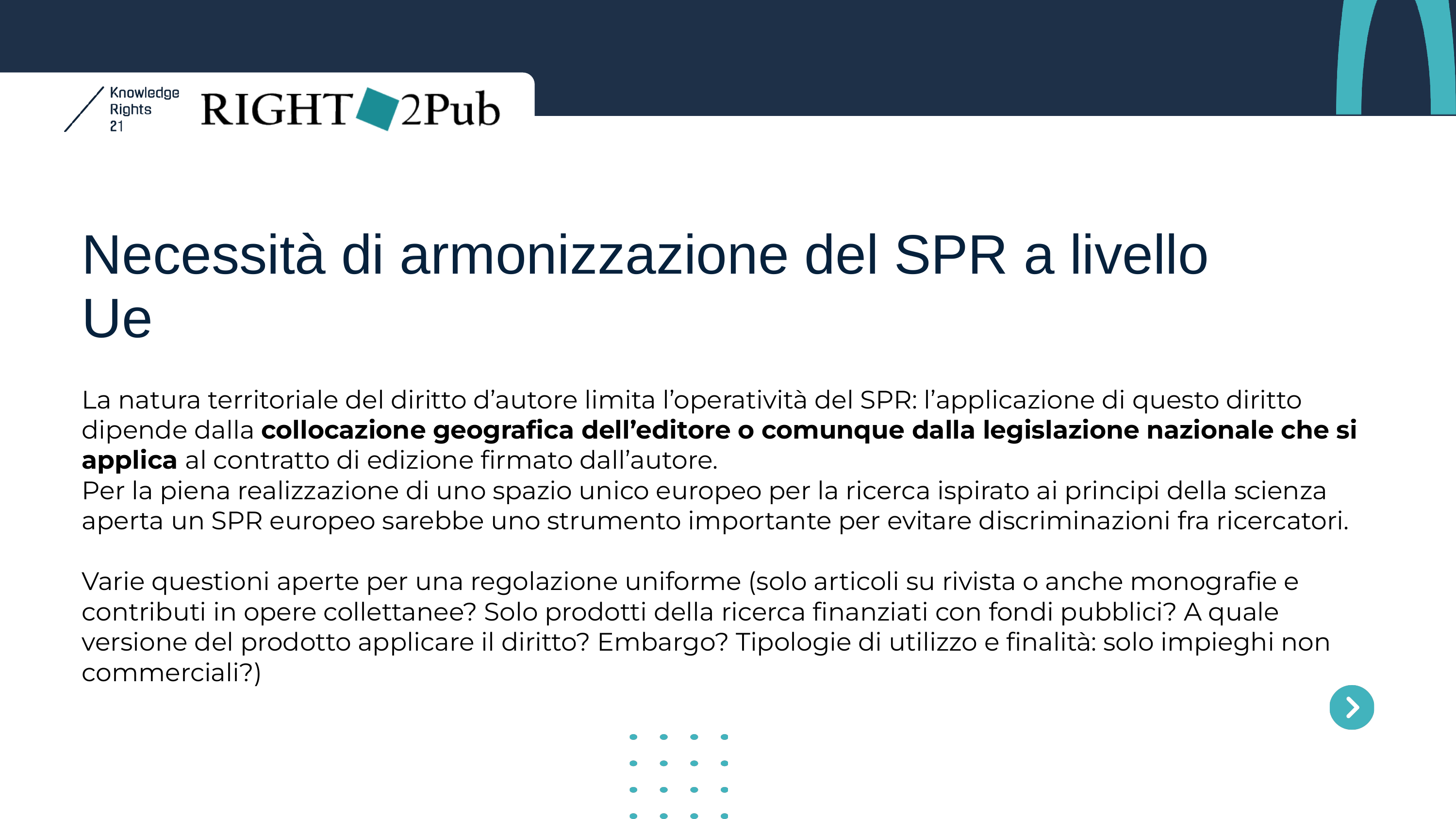

Necessità di armonizzazione del SPR a livello Ue
La natura territoriale del diritto d’autore limita l’operatività del SPR: l’applicazione di questo diritto dipende dalla collocazione geografica dell’editore o comunque dalla legislazione nazionale che si applica al contratto di edizione firmato dall’autore.
Per la piena realizzazione di uno spazio unico europeo per la ricerca ispirato ai principi della scienza aperta un SPR europeo sarebbe uno strumento importante per evitare discriminazioni fra ricercatori.

Varie questioni aperte per una regolazione uniforme (solo articoli su rivista o anche monografie e contributi in opere collettanee? Solo prodotti della ricerca finanziati con fondi pubblici? A quale versione del prodotto applicare il diritto? Embargo? Tipologie di utilizzo e finalità: solo impieghi non commerciali?)